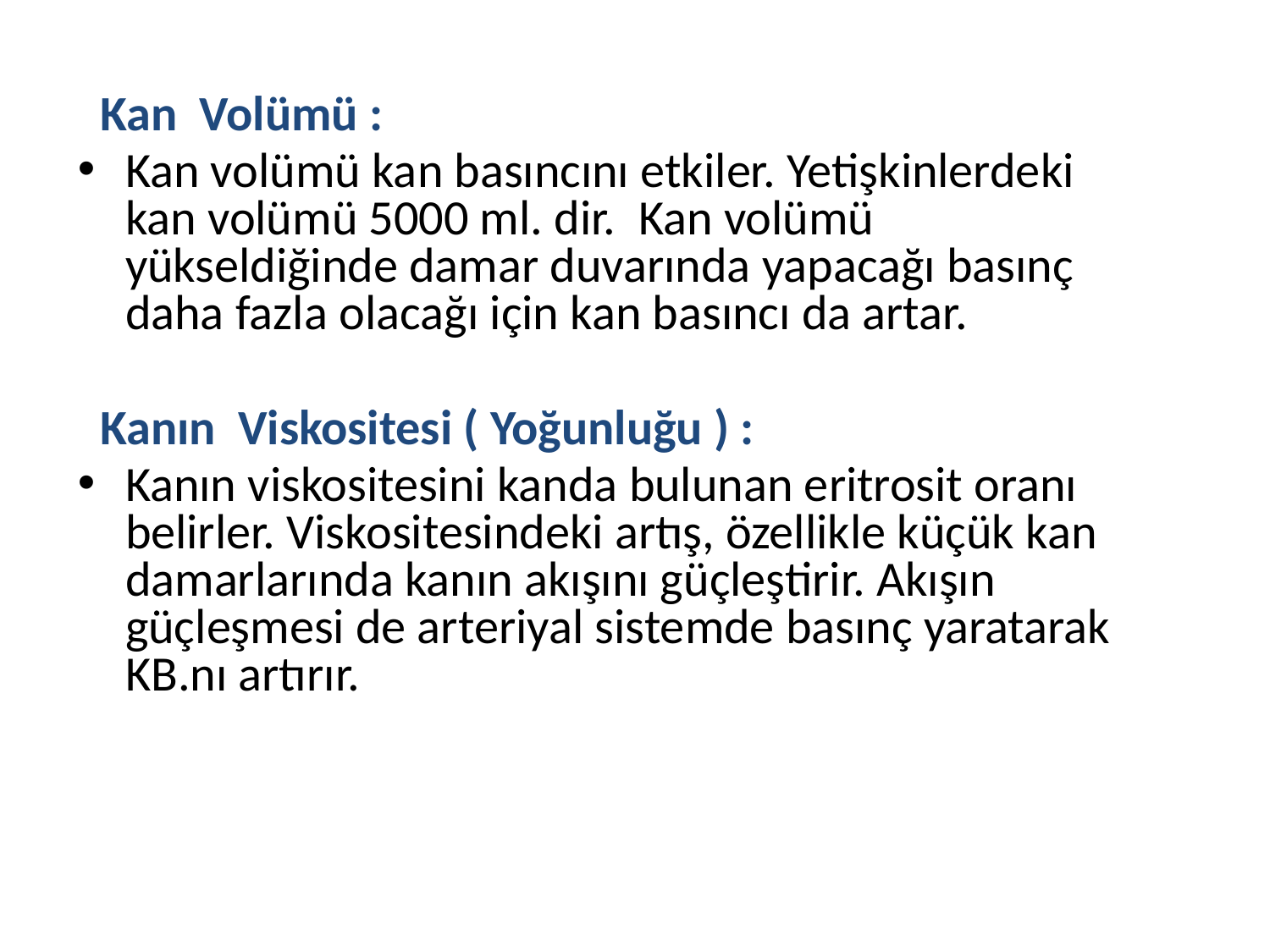

Kan  Volümü :
Kan volümü kan basıncını etkiler. Yetişkinlerdeki kan volümü 5000 ml. dir.  Kan volümü yükseldiğinde damar duvarında yapacağı basınç daha fazla olacağı için kan basıncı da artar.

  Kanın  Viskositesi ( Yoğunluğu ) :
Kanın viskositesini kanda bulunan eritrosit oranı belirler. Viskositesindeki artış, özellikle küçük kan damarlarında kanın akışını güçleştirir. Akışın güçleşmesi de arteriyal sistemde basınç yaratarak KB.nı artırır.